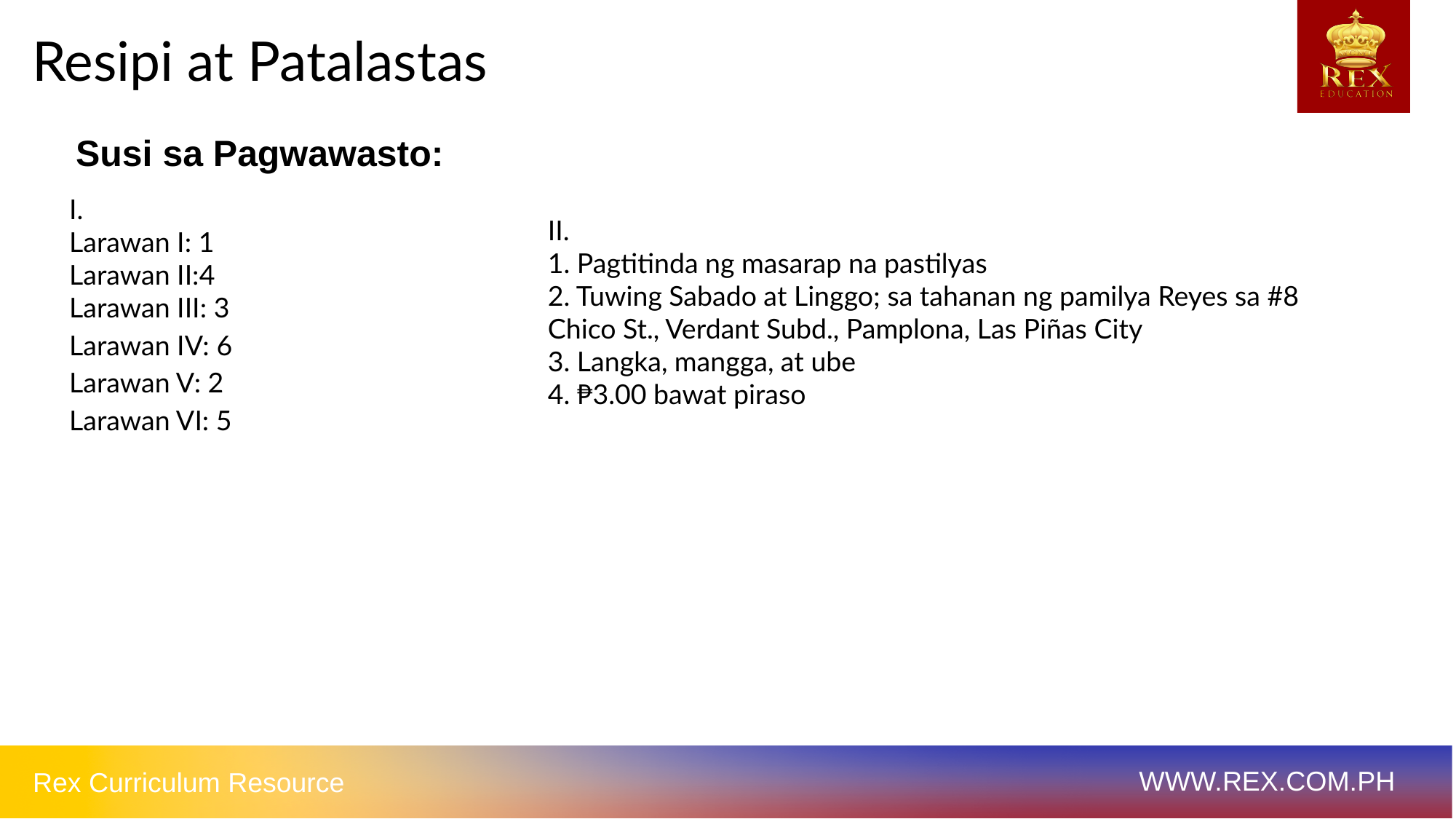

Resipi at Patalastas
# Susi sa Pagwawasto:

I.
Larawan I: 1 Larawan II:4 Larawan III: 3
Larawan IV: 6 Larawan V: 2 Larawan VI: 5
II.
1. Pagtitinda ng masarap na pastilyas
2. Tuwing Sabado at Linggo; sa tahanan ng pamilya Reyes sa #8 Chico St., Verdant Subd., Pamplona, Las Piñas City
3. Langka, mangga, at ube
4. ₱3.00 bawat piraso